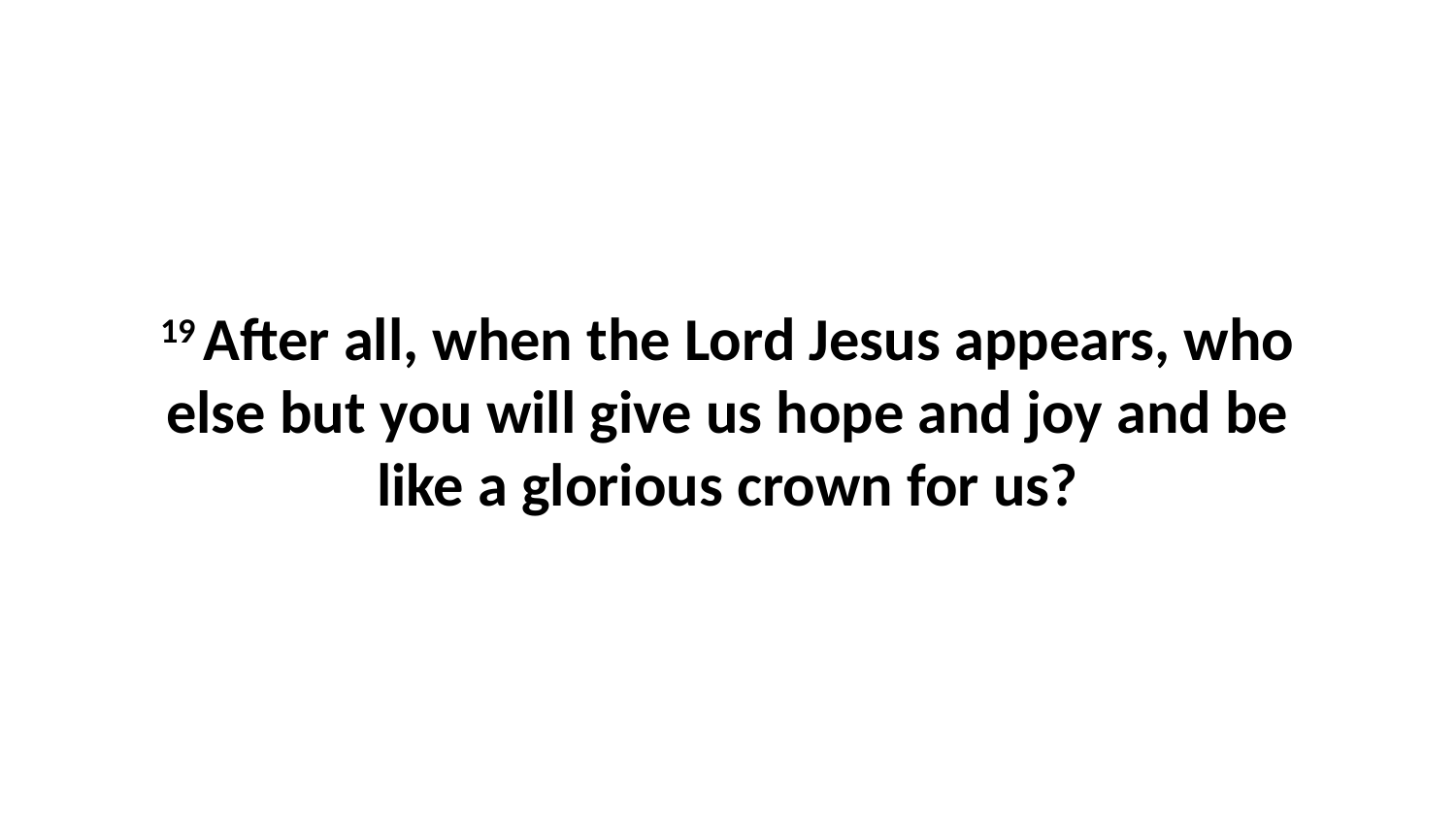

19 After all, when the Lord Jesus appears, who else but you will give us hope and joy and be like a glorious crown for us?